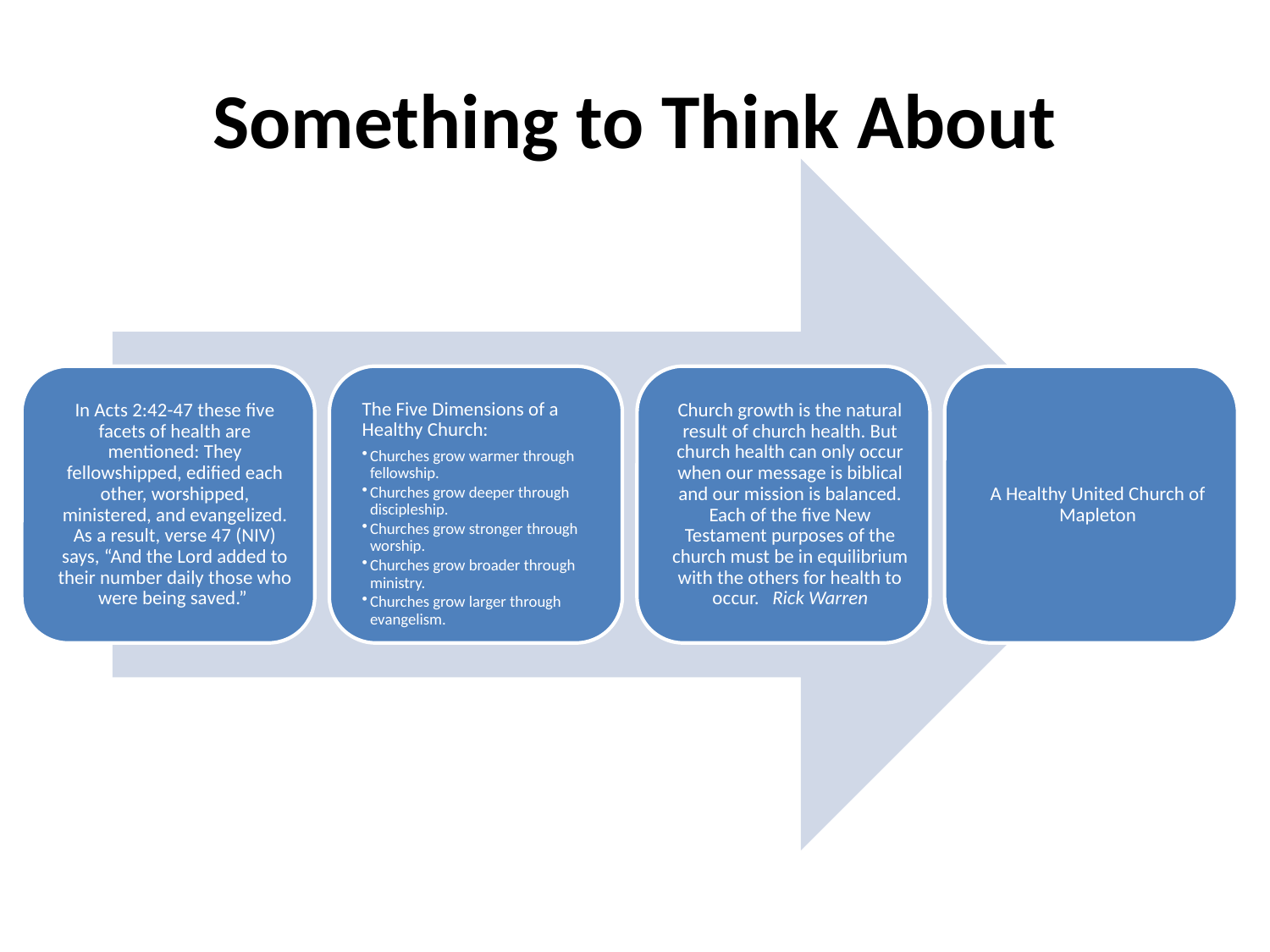

# Something to Think About
In Acts 2:42-47 these five facets of health are mentioned: They fellowshipped, edified each other, worshipped, ministered, and evangelized. As a result, verse 47 (NIV) says, “And the Lord added to their number daily those who were being saved.”
The Five Dimensions of a Healthy Church:
Churches grow warmer through fellowship.
Churches grow deeper through discipleship.
Churches grow stronger through worship.
Churches grow broader through ministry.
Churches grow larger through evangelism.
Church growth is the natural result of church health. But church health can only occur when our message is biblical and our mission is balanced. Each of the five New Testament purposes of the church must be in equilibrium with the others for health to occur.   Rick Warren
A Healthy United Church of Mapleton